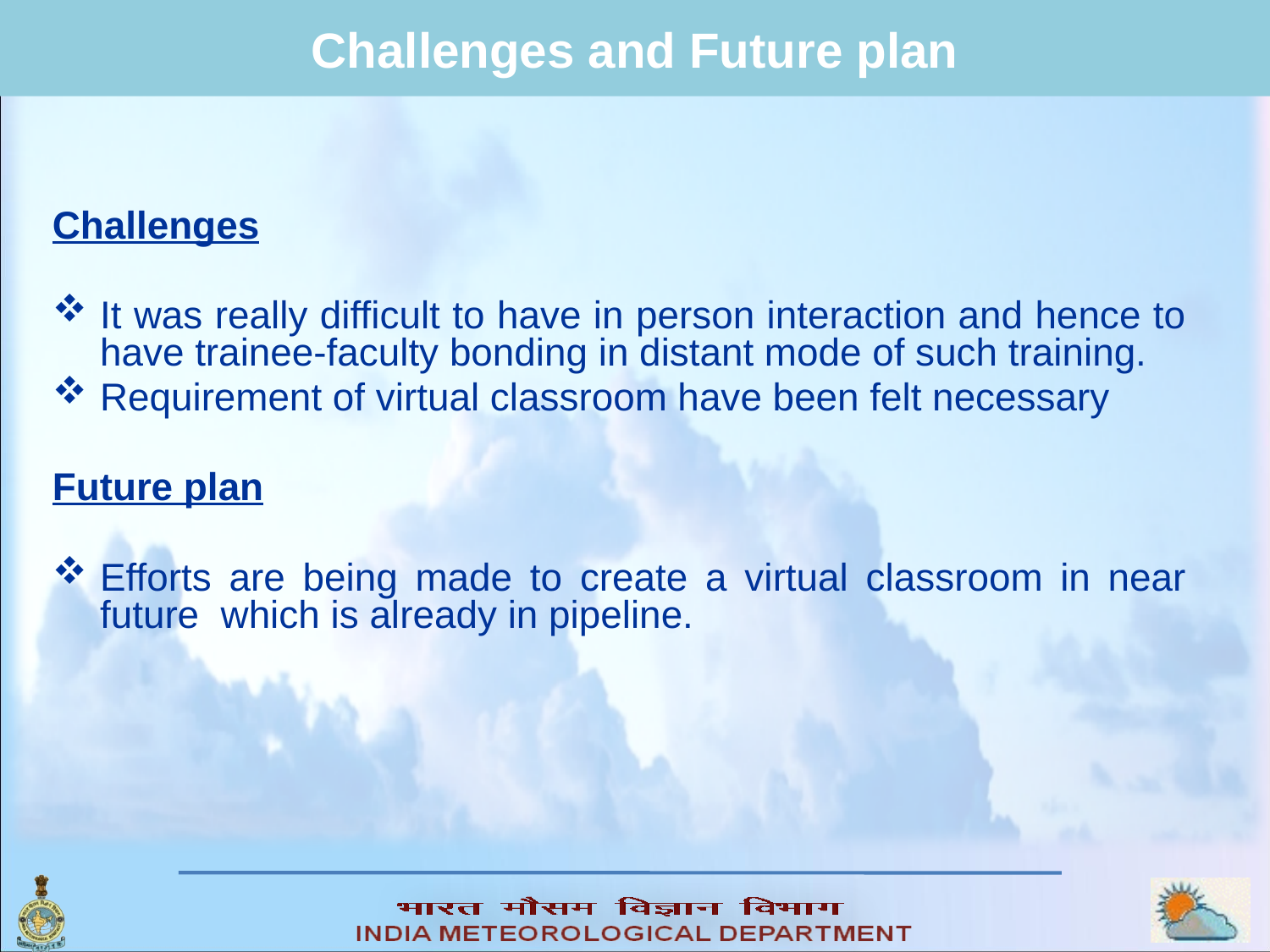

Challenges and Future plan

Challenges

It was really difficult to have in person interaction and hence to have trainee-faculty bonding in distant mode of such training.
Requirement of virtual classroom have been felt necessary

Future plan

Efforts are being made to create a virtual classroom in near future  which is already in pipeline.